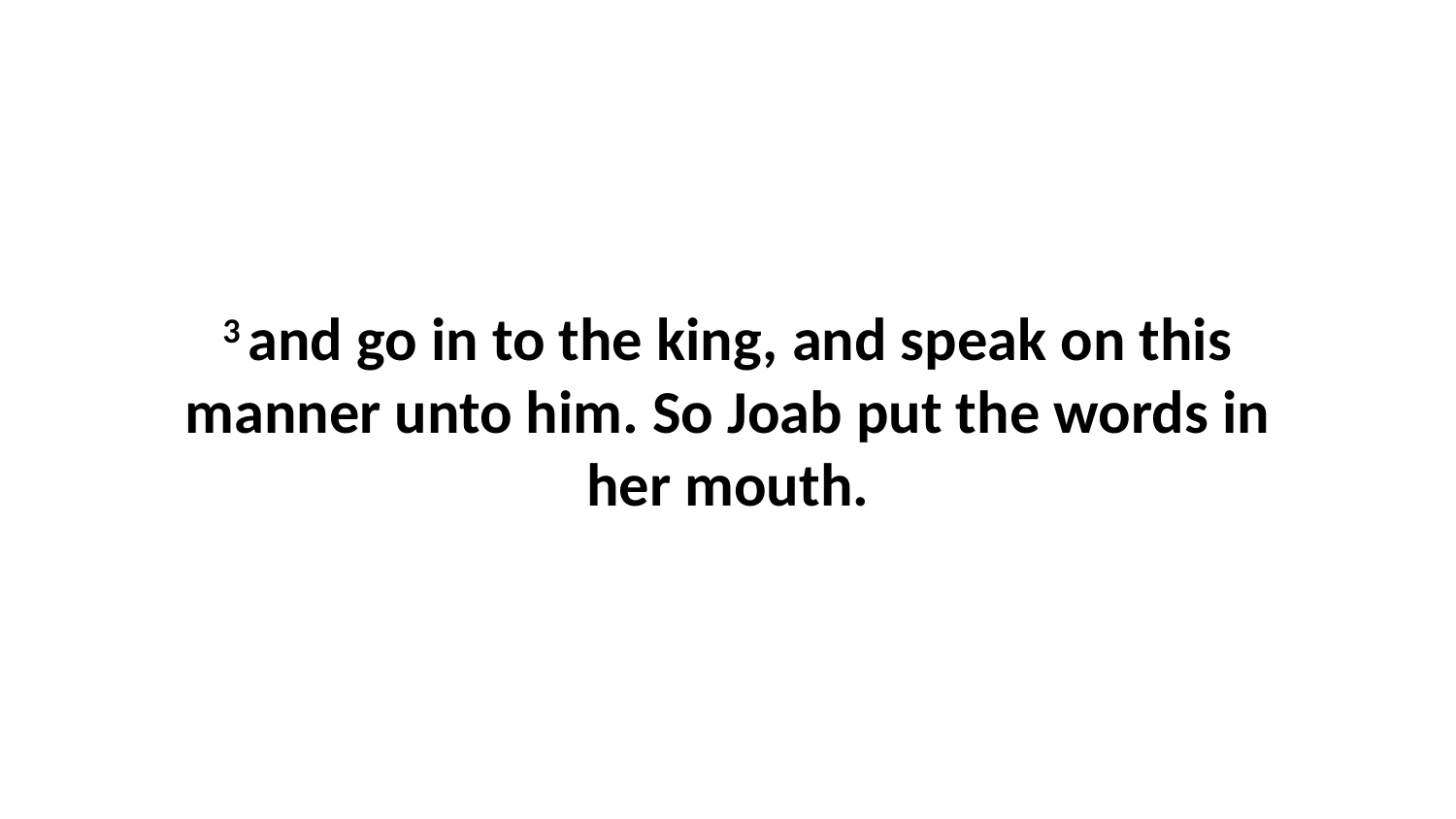

3 and go in to the king, and speak on this manner unto him. So Joab put the words in her mouth.